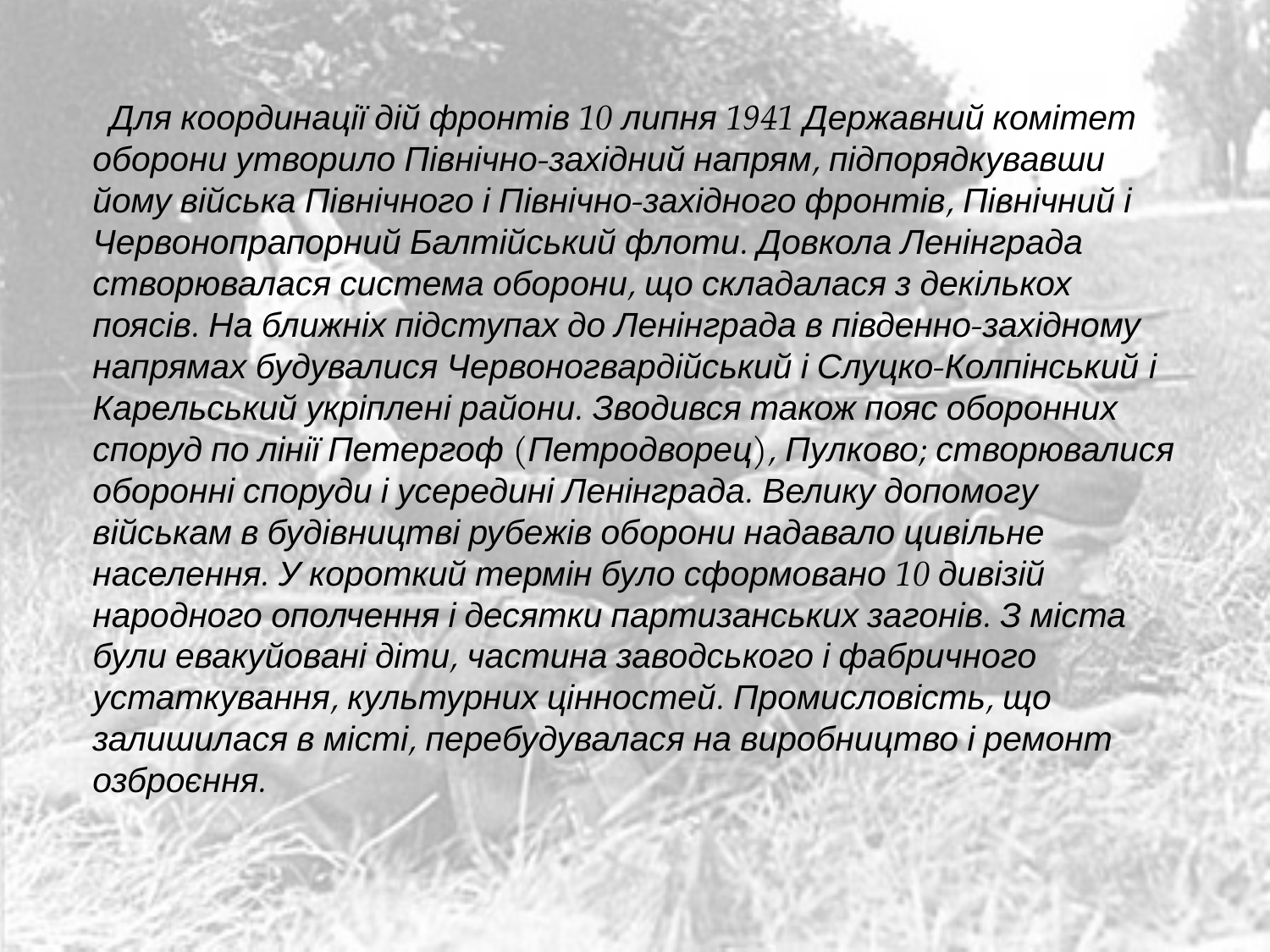

#
  Для координації дій фронтів 10 липня 1941 Державний комітет оборони утворило Північно-західний напрям, підпорядкувавши йому війська Північного і Північно-західного фронтів, Північний і Червонопрапорний Балтійський флоти. Довкола Ленінграда створювалася система оборони, що складалася з декількох поясів. На ближніх підступах до Ленінграда в південно-західному напрямах будувалися Червоногвардійський і Слуцко-Колпінський і Карельський укріплені райони. Зводився також пояс оборонних споруд по лінії Петергоф (Петродворец), Пулково; створювалися оборонні споруди і усередині Ленінграда. Велику допомогу військам в будівництві рубежів оборони надавало цивільне населення. У короткий термін було сформовано 10 дивізій народного ополчення і десятки партизанських загонів. З міста були евакуйовані діти, частина заводського і фабричного устаткування, культурних цінностей. Промисловість, що залишилася в місті, перебудувалася на виробництво і ремонт озброєння.